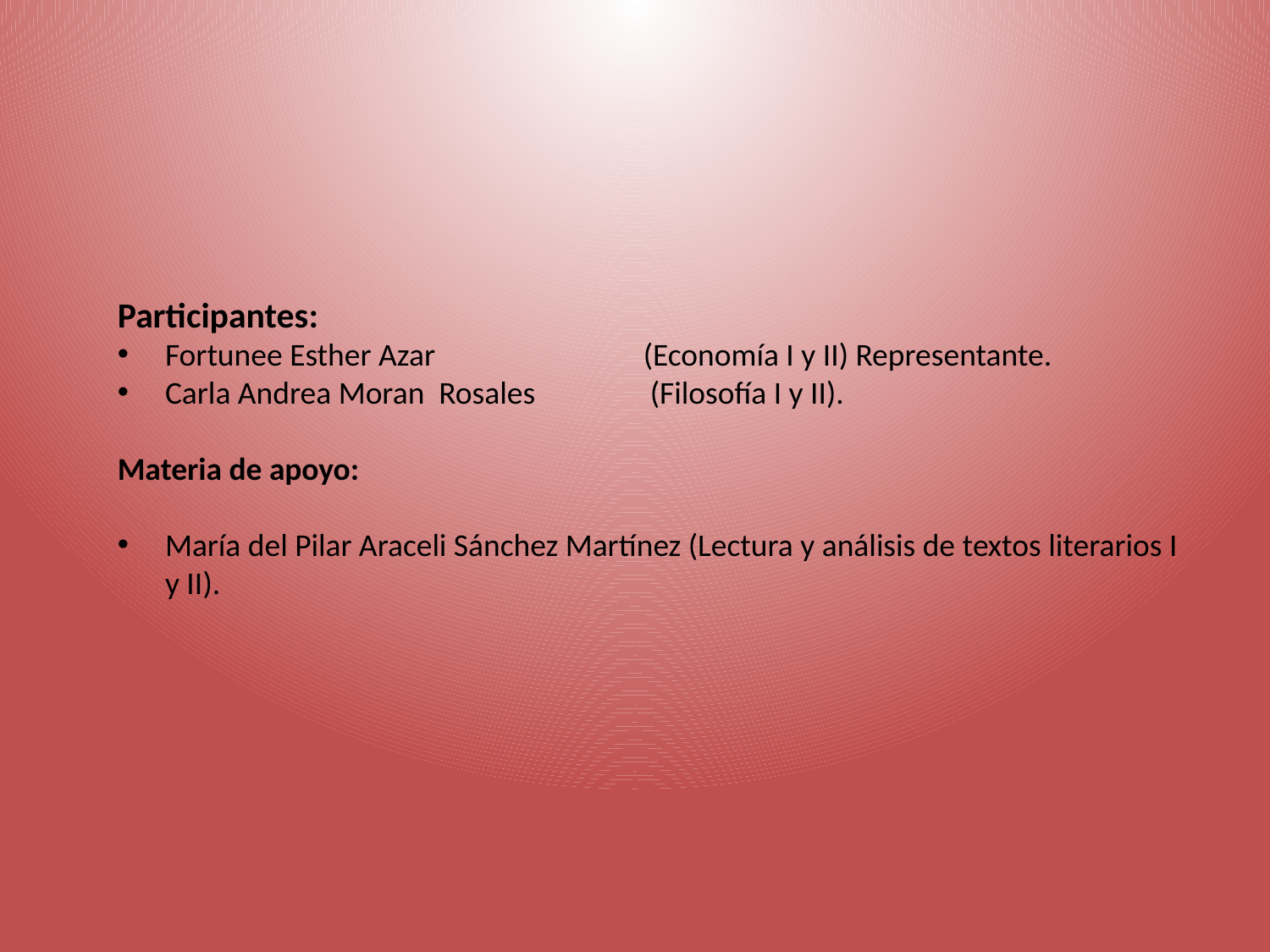

Participantes:
Fortunee Esther Azar                             (Economía I y II) Representante.
Carla Andrea Moran  Rosales                (Filosofía I y II).

Materia de apoyo:

María del Pilar Araceli Sánchez Martínez (Lectura y análisis de textos literarios I y II).